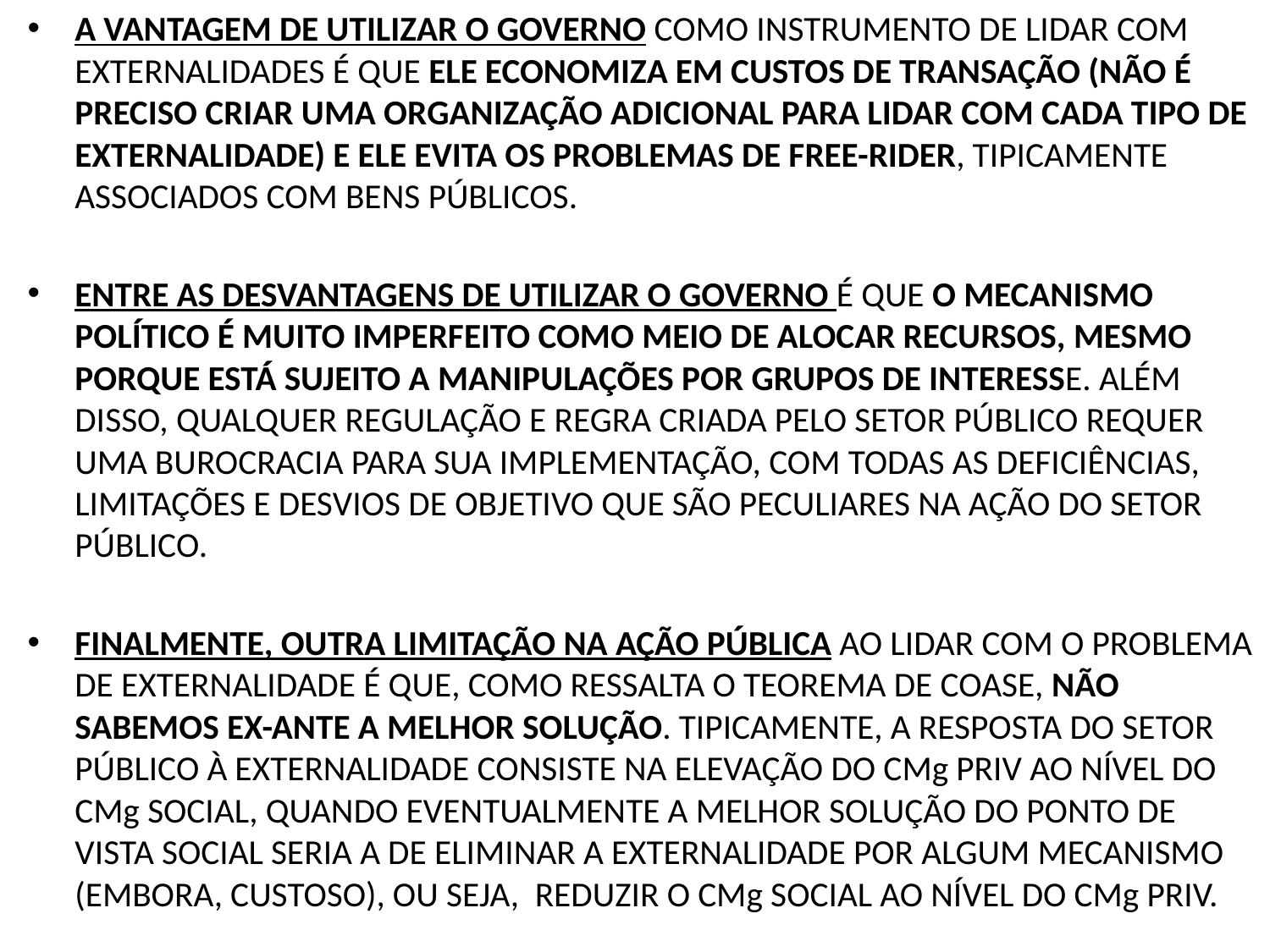

A VANTAGEM DE UTILIZAR O GOVERNO COMO INSTRUMENTO DE LIDAR COM EXTERNALIDADES É QUE ELE ECONOMIZA EM CUSTOS DE TRANSAÇÃO (NÃO É PRECISO CRIAR UMA ORGANIZAÇÃO ADICIONAL PARA LIDAR COM CADA TIPO DE EXTERNALIDADE) E ELE EVITA OS PROBLEMAS DE FREE-RIDER, TIPICAMENTE ASSOCIADOS COM BENS PÚBLICOS.

ENTRE AS DESVANTAGENS DE UTILIZAR O GOVERNO É QUE O MECANISMO POLÍTICO É MUITO IMPERFEITO COMO MEIO DE ALOCAR RECURSOS, MESMO PORQUE ESTÁ SUJEITO A MANIPULAÇÕES POR GRUPOS DE INTERESSE. ALÉM DISSO, QUALQUER REGULAÇÃO E REGRA CRIADA PELO SETOR PÚBLICO REQUER UMA BUROCRACIA PARA SUA IMPLEMENTAÇÃO, COM TODAS AS DEFICIÊNCIAS, LIMITAÇÕES E DESVIOS DE OBJETIVO QUE SÃO PECULIARES NA AÇÃO DO SETOR PÚBLICO.

FINALMENTE, OUTRA LIMITAÇÃO NA AÇÃO PÚBLICA AO LIDAR COM O PROBLEMA DE EXTERNALIDADE É QUE, COMO RESSALTA O TEOREMA DE COASE, NÃO SABEMOS EX-ANTE A MELHOR SOLUÇÃO. TIPICAMENTE, A RESPOSTA DO SETOR PÚBLICO À EXTERNALIDADE CONSISTE NA ELEVAÇÃO DO CMg PRIV AO NÍVEL DO CMg SOCIAL, QUANDO EVENTUALMENTE A MELHOR SOLUÇÃO DO PONTO DE VISTA SOCIAL SERIA A DE ELIMINAR A EXTERNALIDADE POR ALGUM MECANISMO (EMBORA, CUSTOSO), OU SEJA,  REDUZIR O CMg SOCIAL AO NÍVEL DO CMg PRIV.